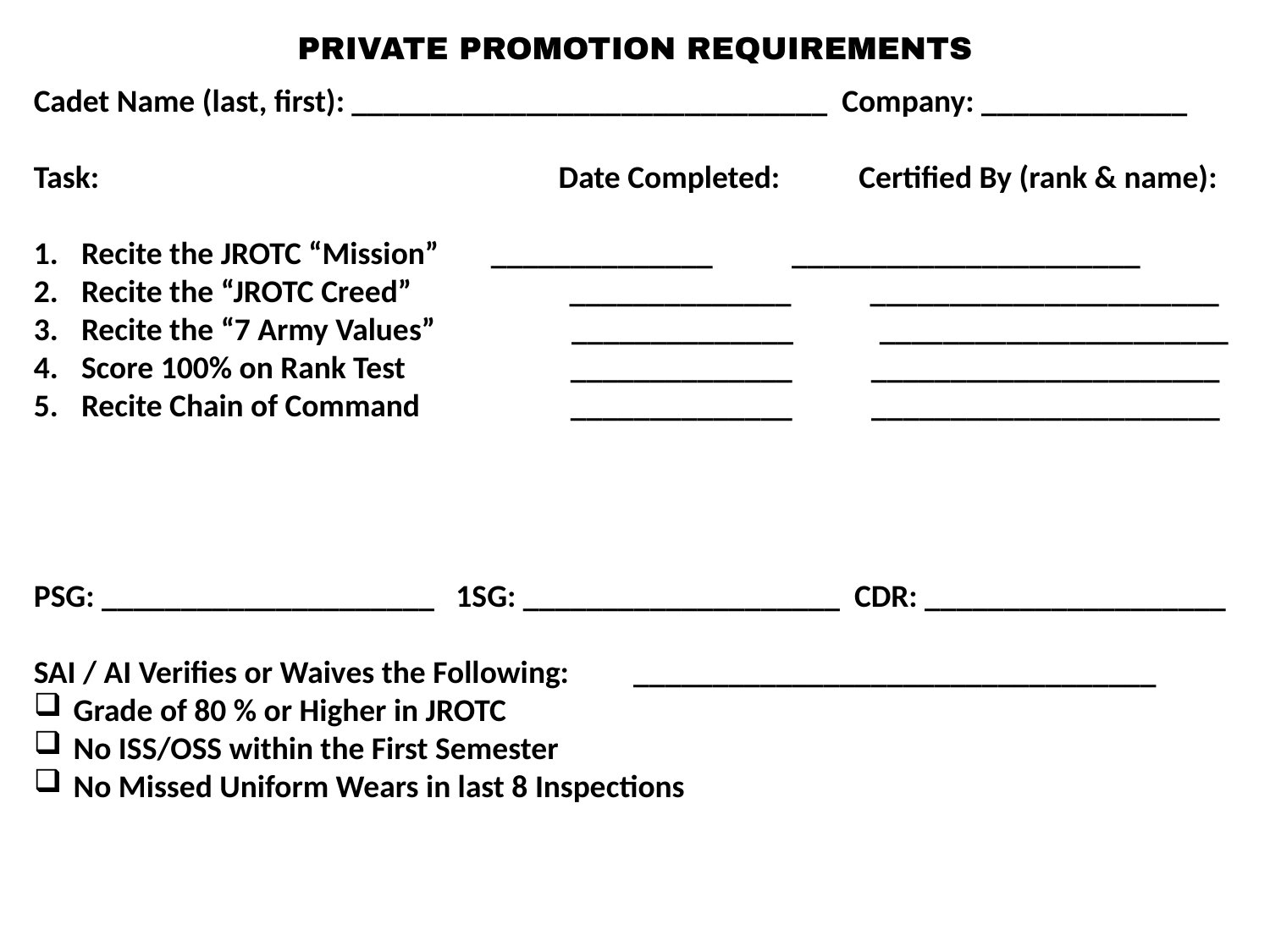

PRIVATE PROMOTION REQUIREMENTS
Cadet Name (last, first): ______________________________  Company: _____________

Task:                                                                Date Completed:           Certified By (rank & name):
Recite the JROTC “Mission”	    ______________           ______________________
Recite the “JROTC Creed”                      ______________           ______________________
Recite the “7 Army Values”                   ______________            ______________________
Score 100% on Rank Test                       ______________           ______________________
Recite Chain of Command                     ______________           ______________________

PSG: _____________________   1SG: ____________________  CDR: ___________________

SAI / AI Verifies or Waives the Following:         _________________________________
Grade of 80 % or Higher in JROTC
No ISS/OSS within the First Semester
No Missed Uniform Wears in last 8 Inspections